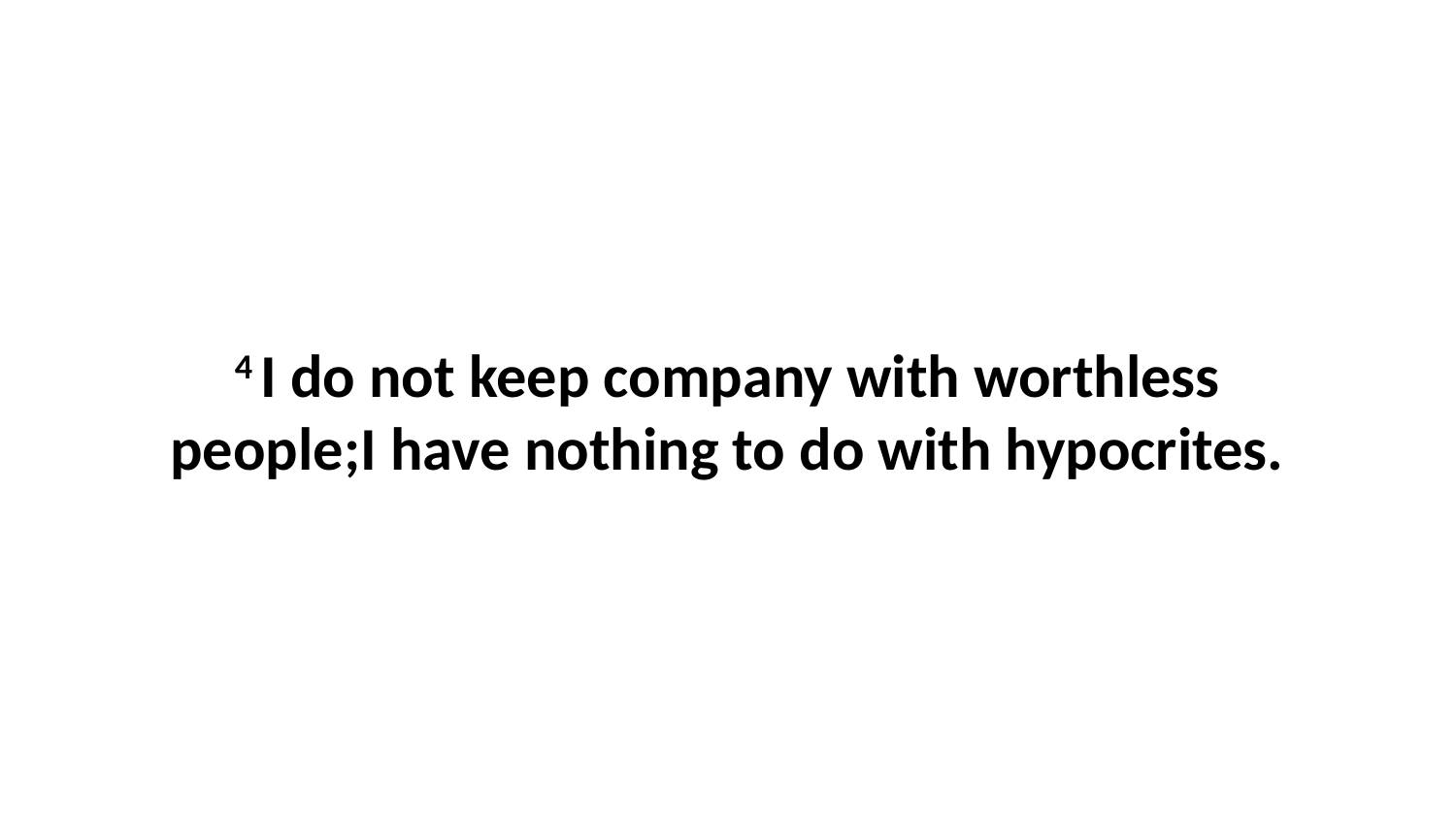

4 I do not keep company with worthless people;I have nothing to do with hypocrites.